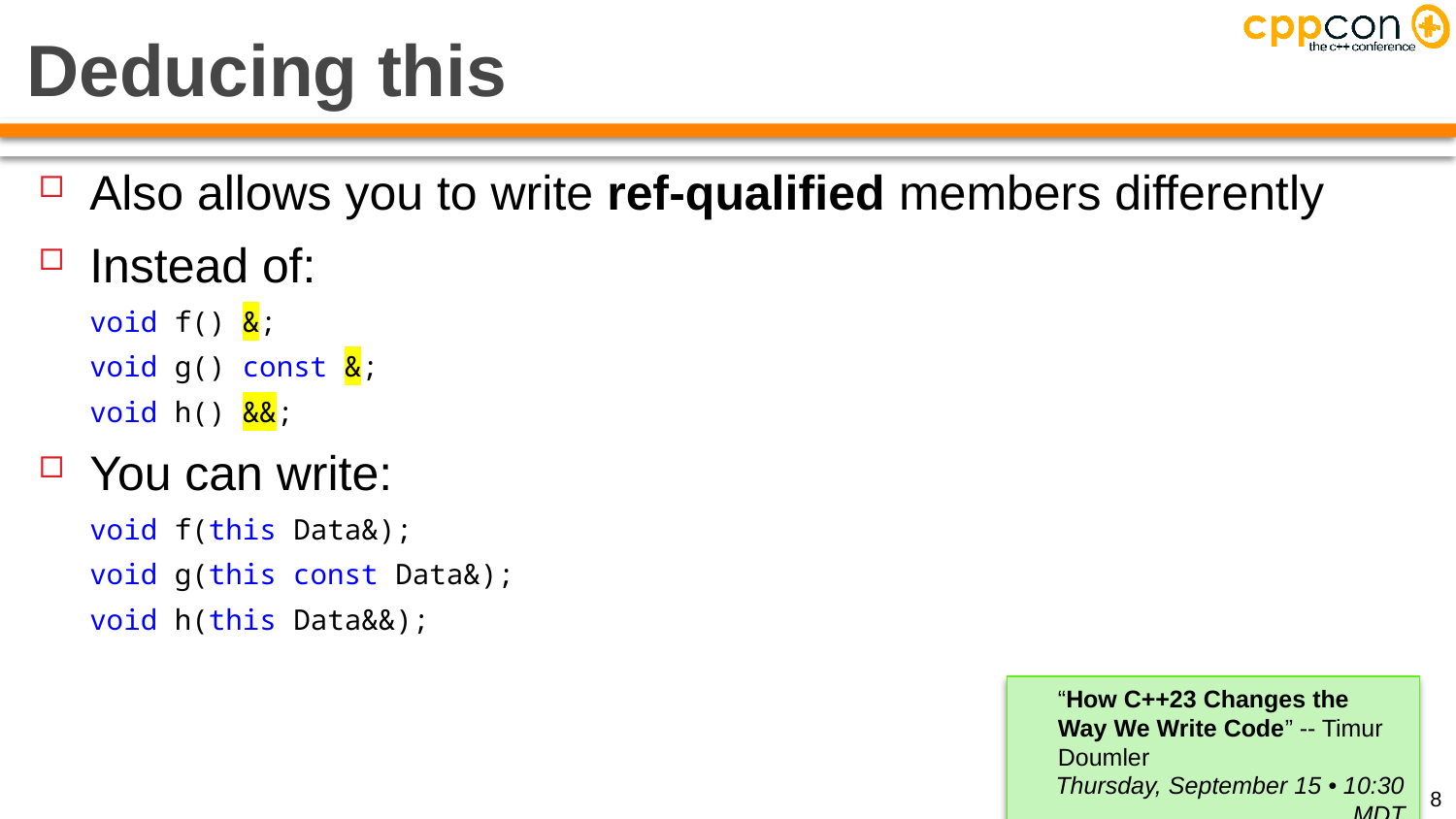

# Deducing this
Also allows you to write ref-qualified members differently
Instead of:
void f() &;
void g() const &;
void h() &&;
You can write:
void f(this Data&);
void g(this const Data&);
void h(this Data&&);
“How C++23 Changes the Way We Write Code” -- Timur Doumler
Thursday, September 15 • 10:30 MDT